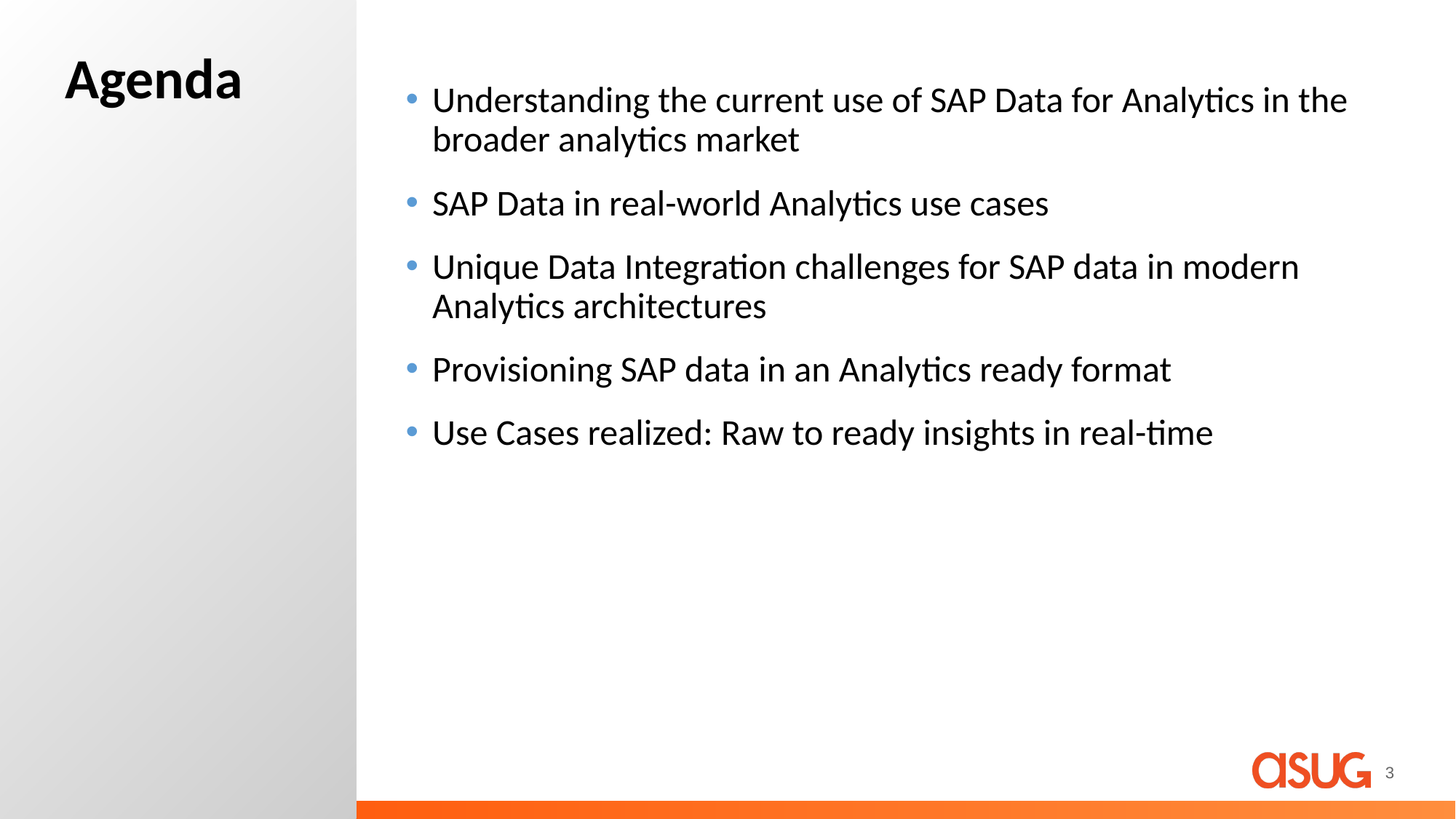

Agenda
Understanding the current use of SAP Data for Analytics in the broader analytics market
SAP Data in real-world Analytics use cases
Unique Data Integration challenges for SAP data in modern Analytics architectures
Provisioning SAP data in an Analytics ready format
Use Cases realized: Raw to ready insights in real-time